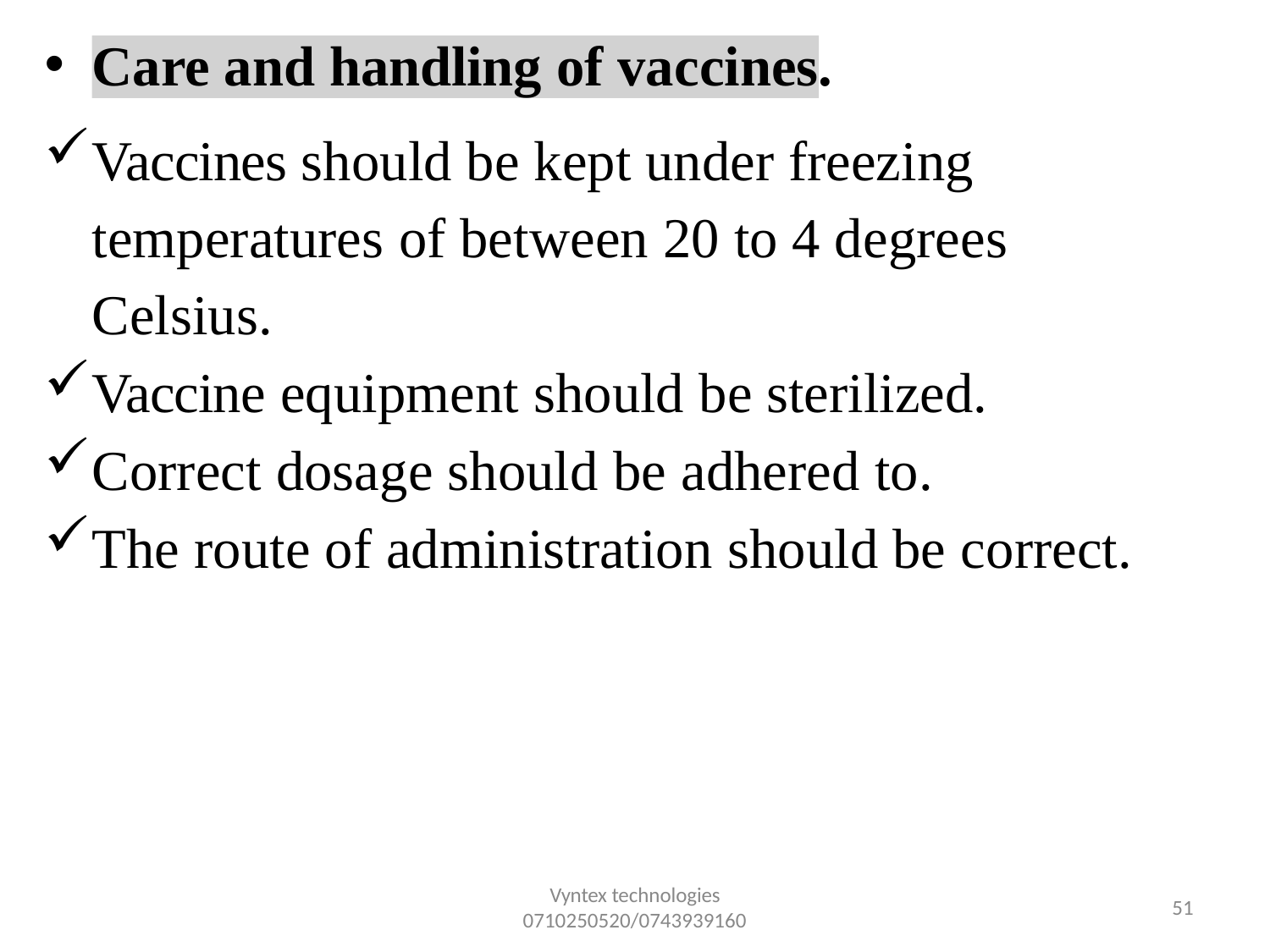

Care and handling of vaccines.
Vaccines should be kept under freezing  temperatures of between 20 to 4 degrees Celsius.
Vaccine equipment should be sterilized.
Correct dosage should be adhered to.
The route of administration should be correct.

Vyntex technologies
0710250520/0743939160
51